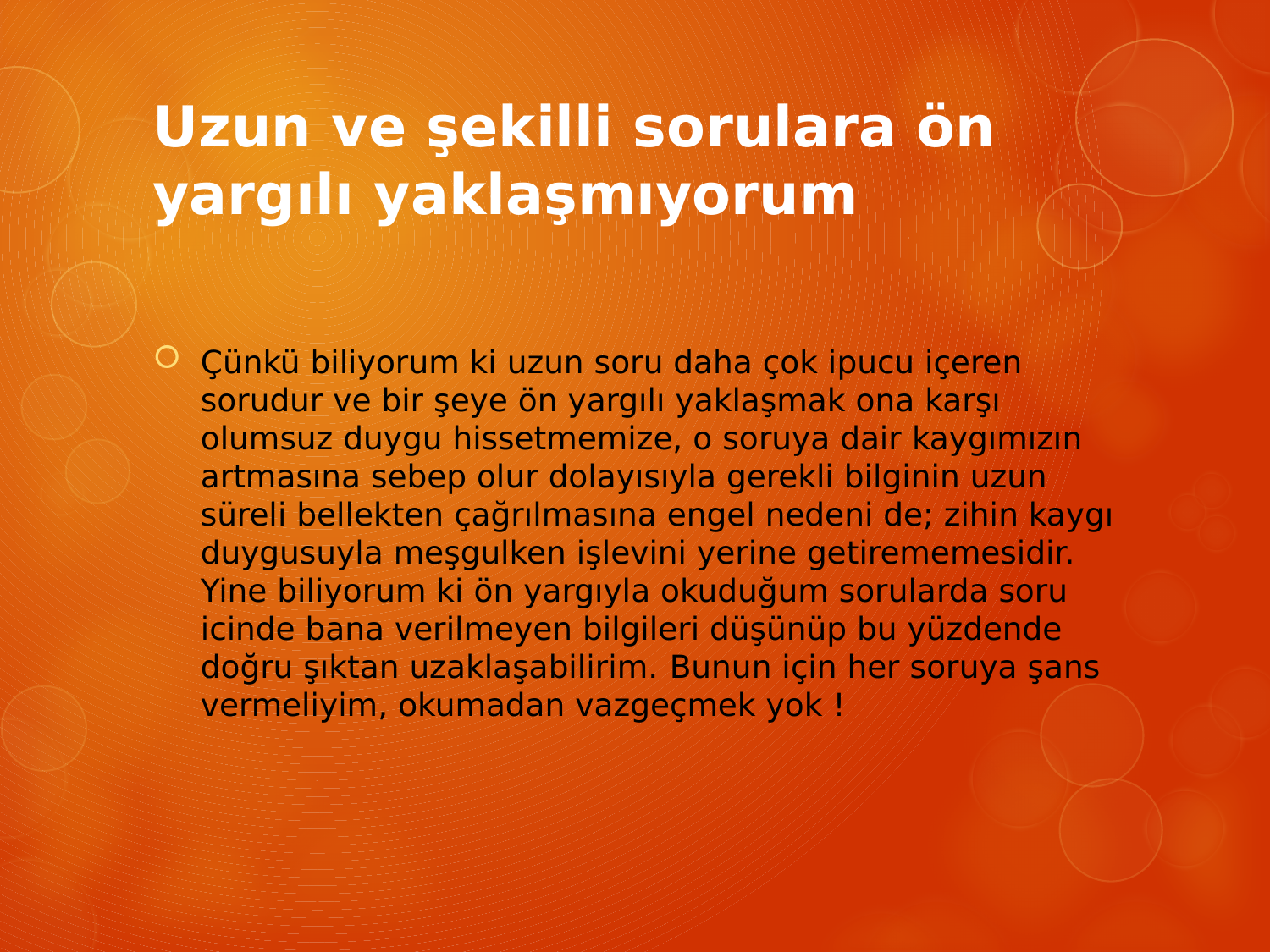

# Uzun ve şekilli sorulara ön yargılı yaklaşmıyorum
Çünkü biliyorum ki uzun soru daha çok ipucu içeren sorudur ve bir şeye ön yargılı yaklaşmak ona karşı olumsuz duygu hissetmemize, o soruya dair kaygımızın artmasına sebep olur dolayısıyla gerekli bilginin uzun süreli bellekten çağrılmasına engel nedeni de; zihin kaygı duygusuyla meşgulken işlevini yerine getirememesidir. Yine biliyorum ki ön yargıyla okuduğum sorularda soru icinde bana verilmeyen bilgileri düşünüp bu yüzdende doğru şıktan uzaklaşabilirim. Bunun için her soruya şans vermeliyim, okumadan vazgeçmek yok !